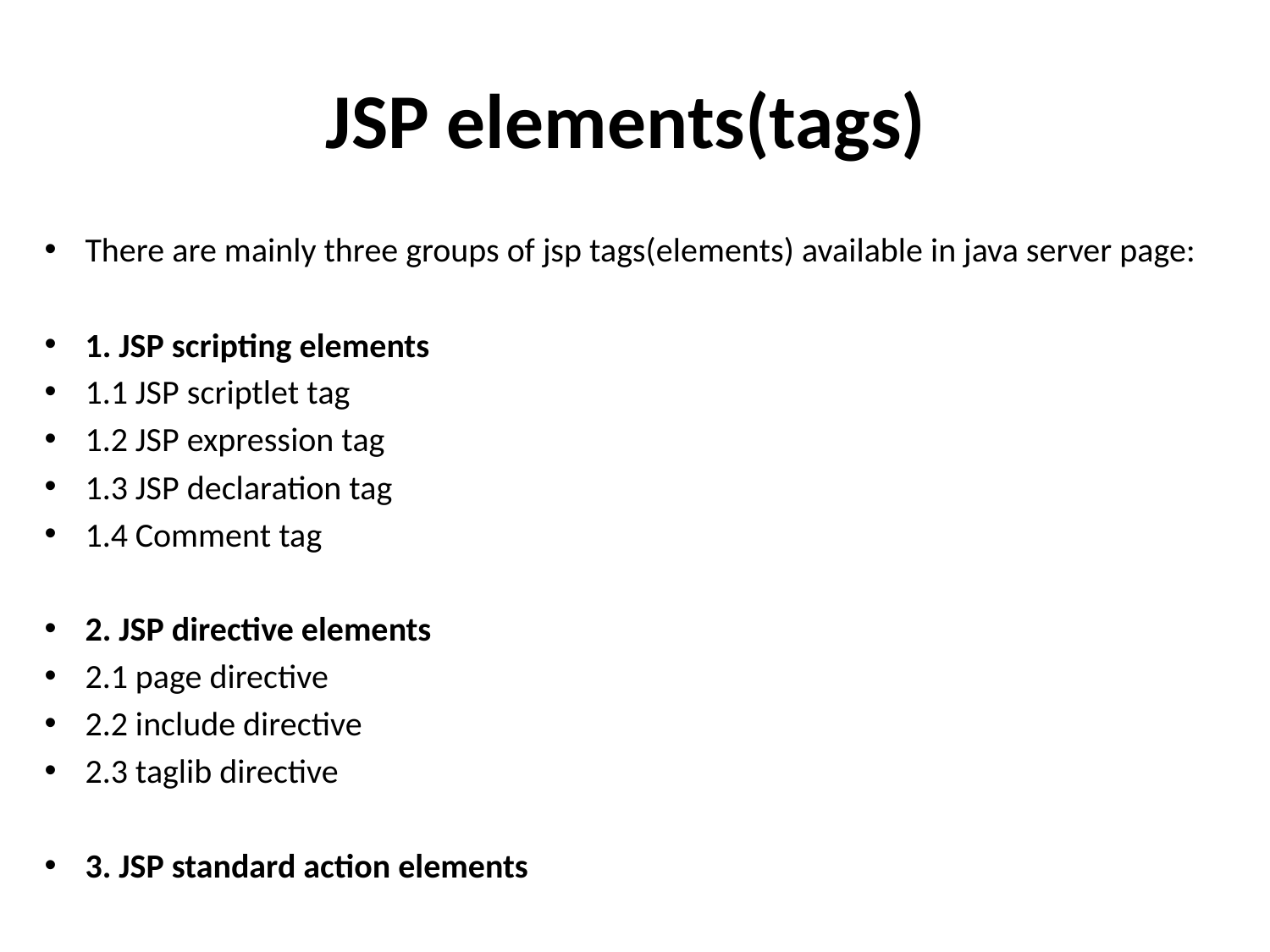

# JSP elements(tags)
There are mainly three groups of jsp tags(elements) available in java server page:

1. JSP scripting elements
1.1 JSP scriptlet tag
1.2 JSP expression tag
1.3 JSP declaration tag
1.4 Comment tag

2. JSP directive elements
2.1 page directive
2.2 include directive
2.3 taglib directive

3. JSP standard action elements